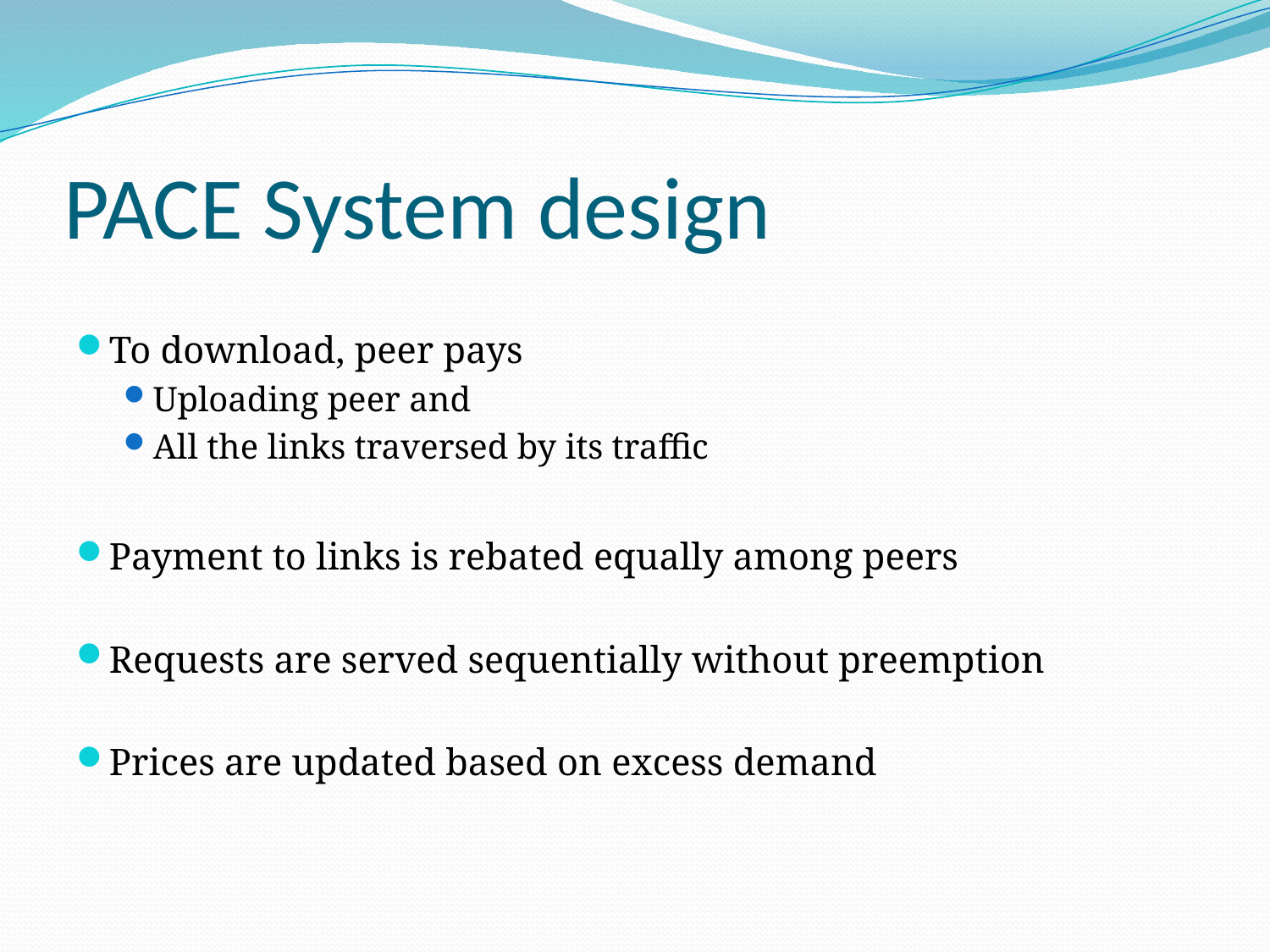

# PACE System design

To download, peer pays
Uploading peer and
All the links traversed by its traffic

Payment to links is rebated equally among peers

Requests are served sequentially without preemption

Prices are updated based on excess demand